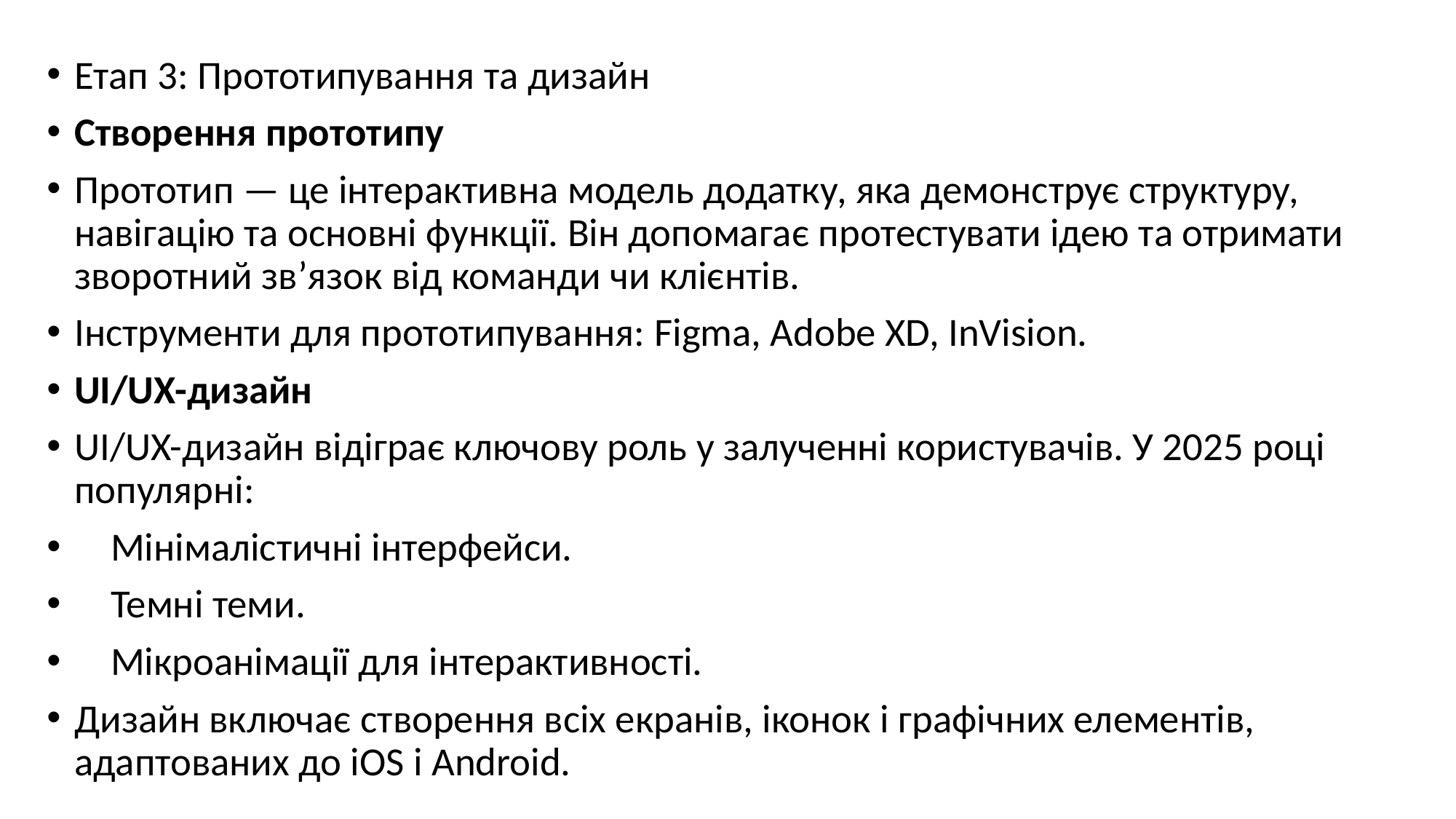

#
Етап 3: Прототипування та дизайн
Створення прототипу
Прототип — це інтерактивна модель додатку, яка демонструє структуру, навігацію та основні функції. Він допомагає протестувати ідею та отримати зворотний зв’язок від команди чи клієнтів.
Інструменти для прототипування: Figma, Adobe XD, InVision.
UI/UX-дизайн
UI/UX-дизайн відіграє ключову роль у залученні користувачів. У 2025 році популярні:
    Мінімалістичні інтерфейси.
    Темні теми.
    Мікроанімації для інтерактивності.
Дизайн включає створення всіх екранів, іконок і графічних елементів, адаптованих до iOS і Android.